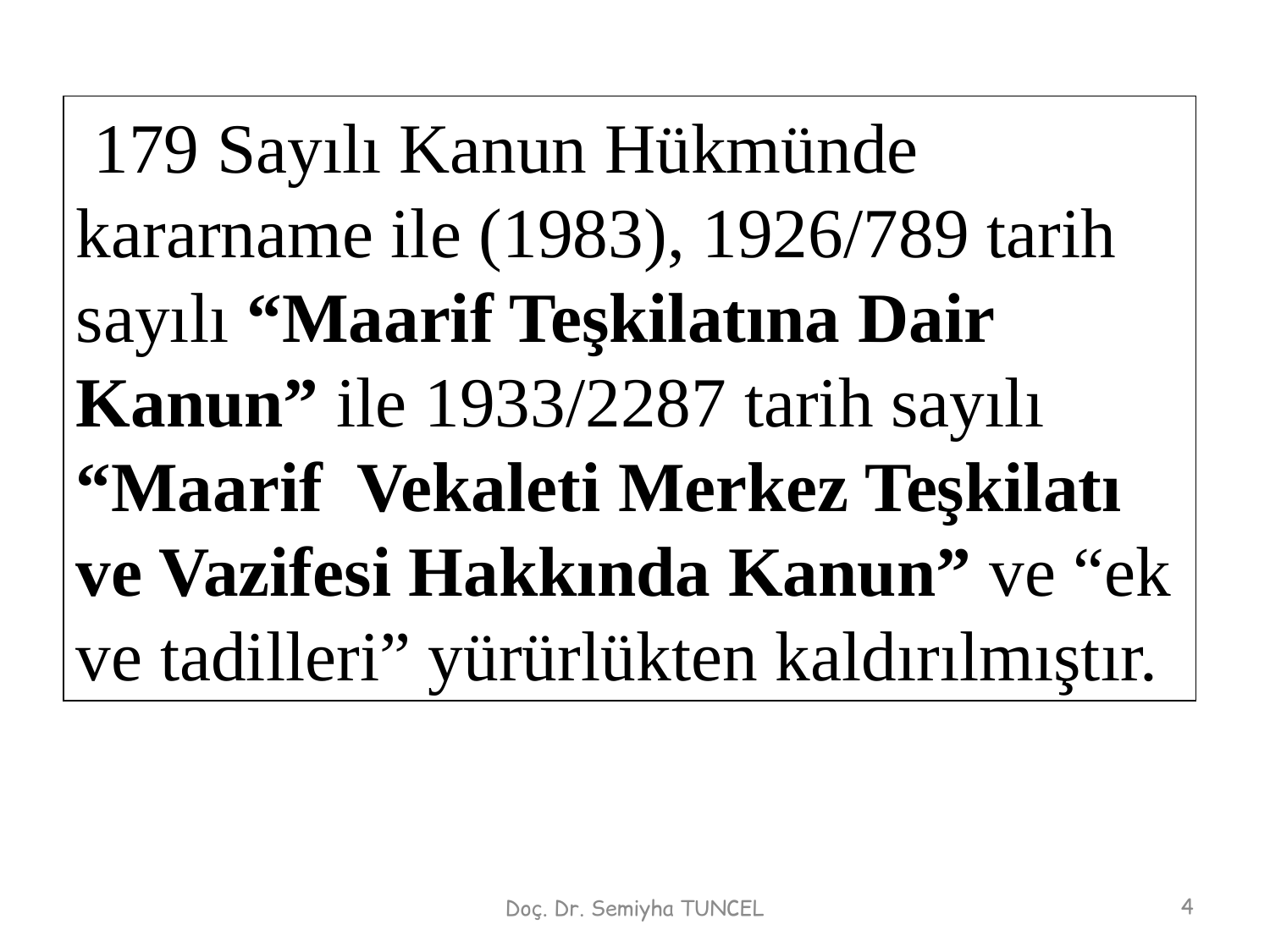

179 Sayılı Kanun Hükmünde kararname ile (1983), 1926/789 tarih sayılı “Maarif Teşkilatına Dair Kanun” ile 1933/2287 tarih sayılı “Maarif  Vekaleti Merkez Teşkilatı ve Vazifesi Hakkında Kanun” ve “ek ve tadilleri” yürürlükten kaldırılmıştır.
Doç. Dr. Semiyha TUNCEL
4